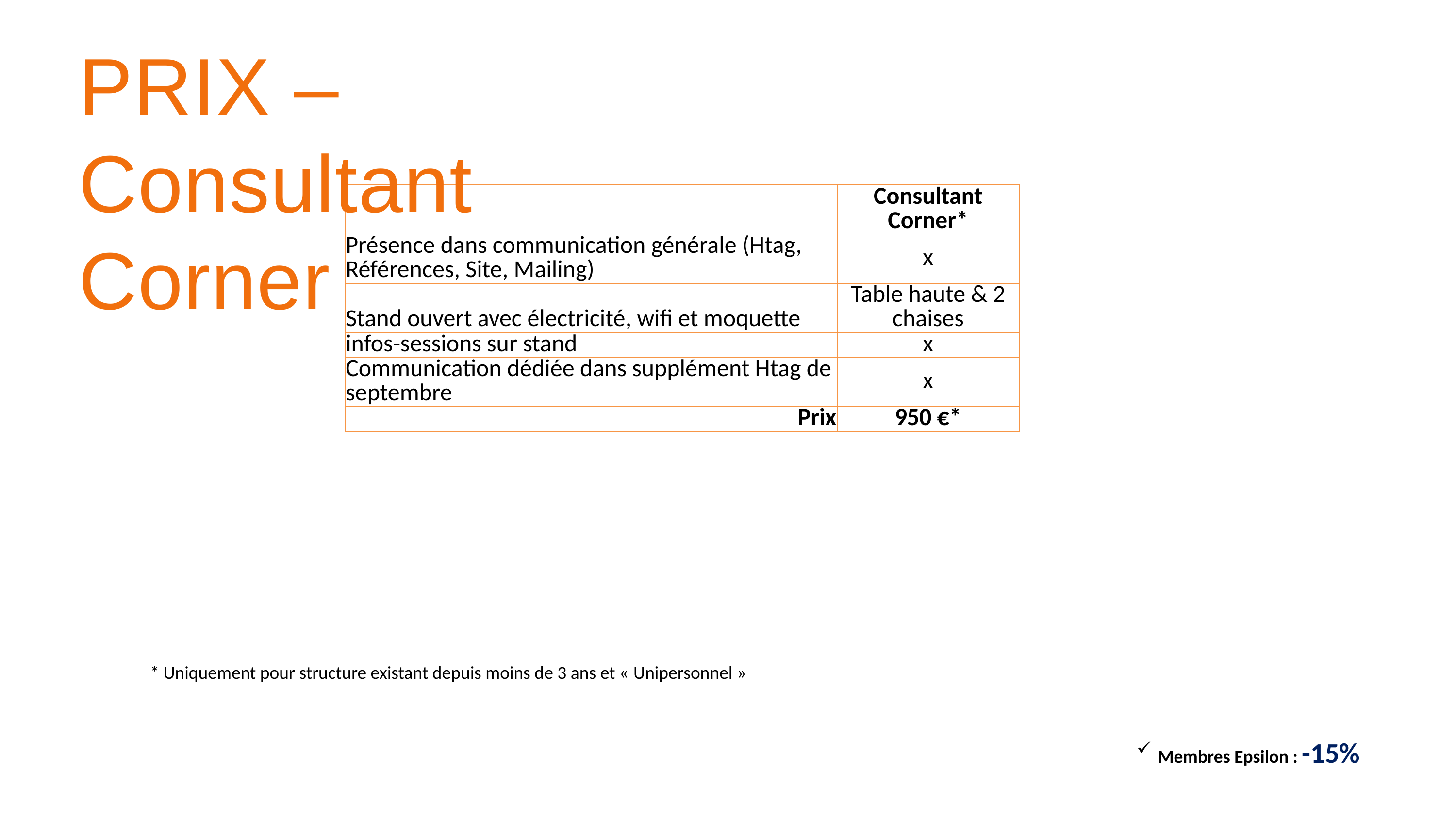

PRIX – Consultant Corner
|  | Consultant Corner\* |
| --- | --- |
| Présence dans communication générale (Htag, Références, Site, Mailing) | x |
| Stand ouvert avec électricité, wifi et moquette | Table haute & 2 chaises |
| infos-sessions sur stand | x |
| Communication dédiée dans supplément Htag de septembre | x |
| Prix | 950 €\* |
* Uniquement pour structure existant depuis moins de 3 ans et « Unipersonnel »
Membres Epsilon : -15%